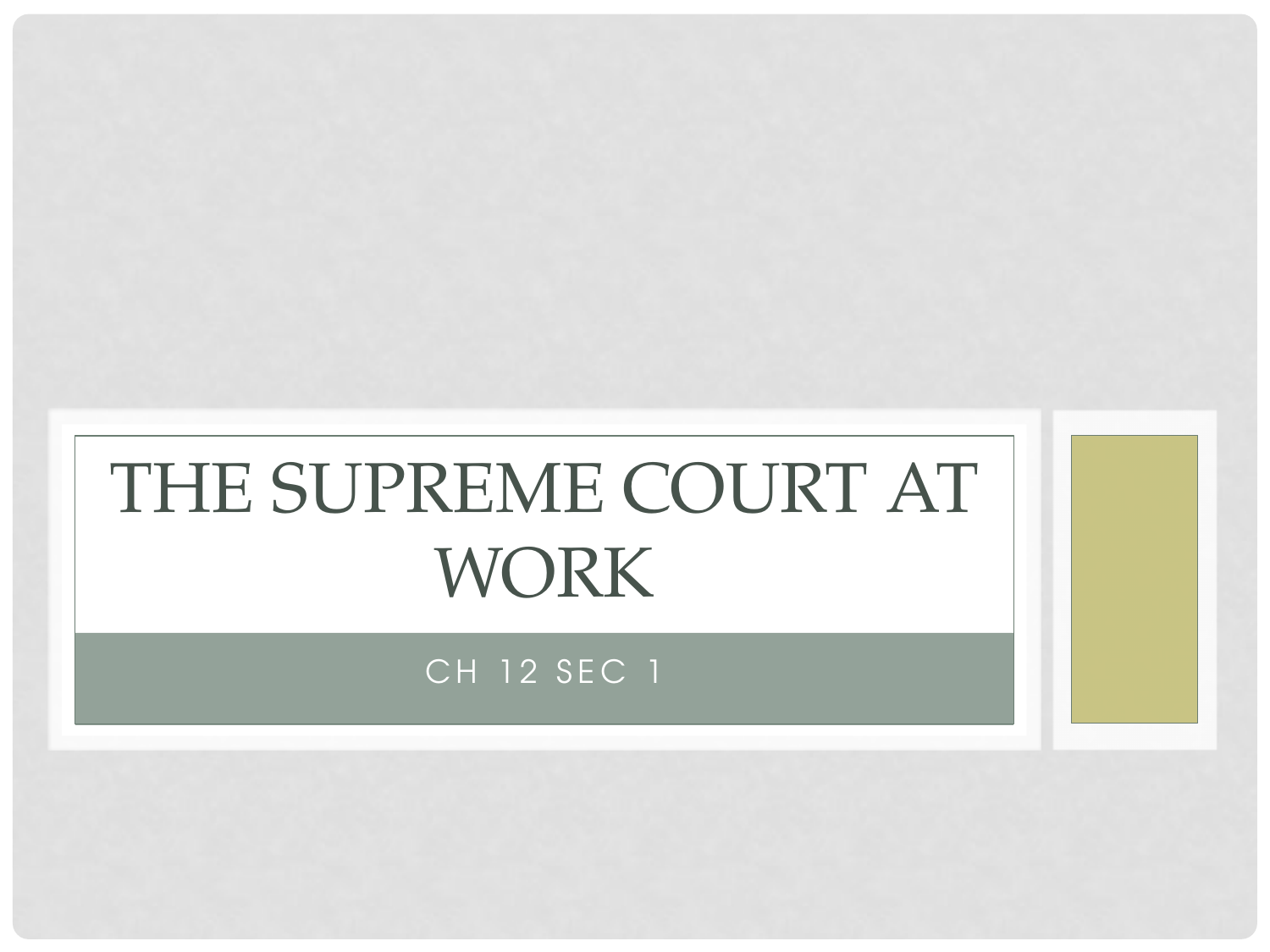

# The Supreme Court At Work
Ch 12 sec 1